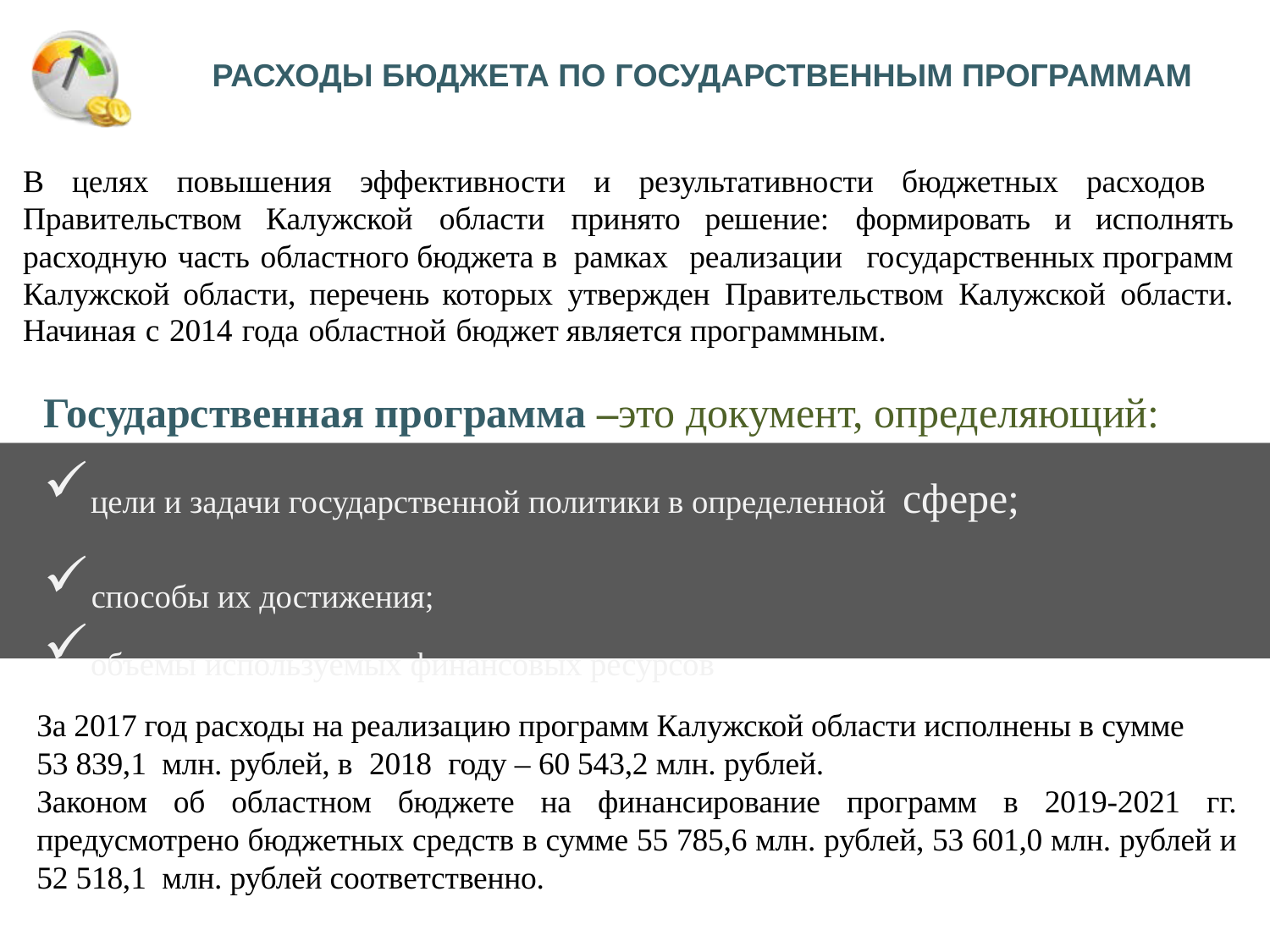

# РАСХОДЫ БЮДЖЕТА ПО ГОСУДАРСТВЕННЫМ ПРОГРАММАМ

В целях повышения эффективности и результативности бюджетных расходов  Правительством Калужской области принято решение: формировать и исполнять расходную часть областного бюджета в  рамках	реализации	государственных программ Калужской области, перечень которых утвержден Правительством Калужской области. Начиная с 2014 года областной бюджет является программным.
Государственная программа –это документ, определяющий:
цели и задачи государственной политики в определенной  сфере;
способы их достижения;
объемы используемых финансовых ресурсов

За 2017 год расходы на реализацию программ Калужской области исполнены в сумме
53 839,1  млн. рублей, в  2018  году – 60 543,2 млн. рублей.
Законом об областном бюджете на финансирование программ в 2019-2021 гг. предусмотрено бюджетных средств в сумме 55 785,6 млн. рублей, 53 601,0 млн. рублей и 52 518,1  млн. рублей соответственно.